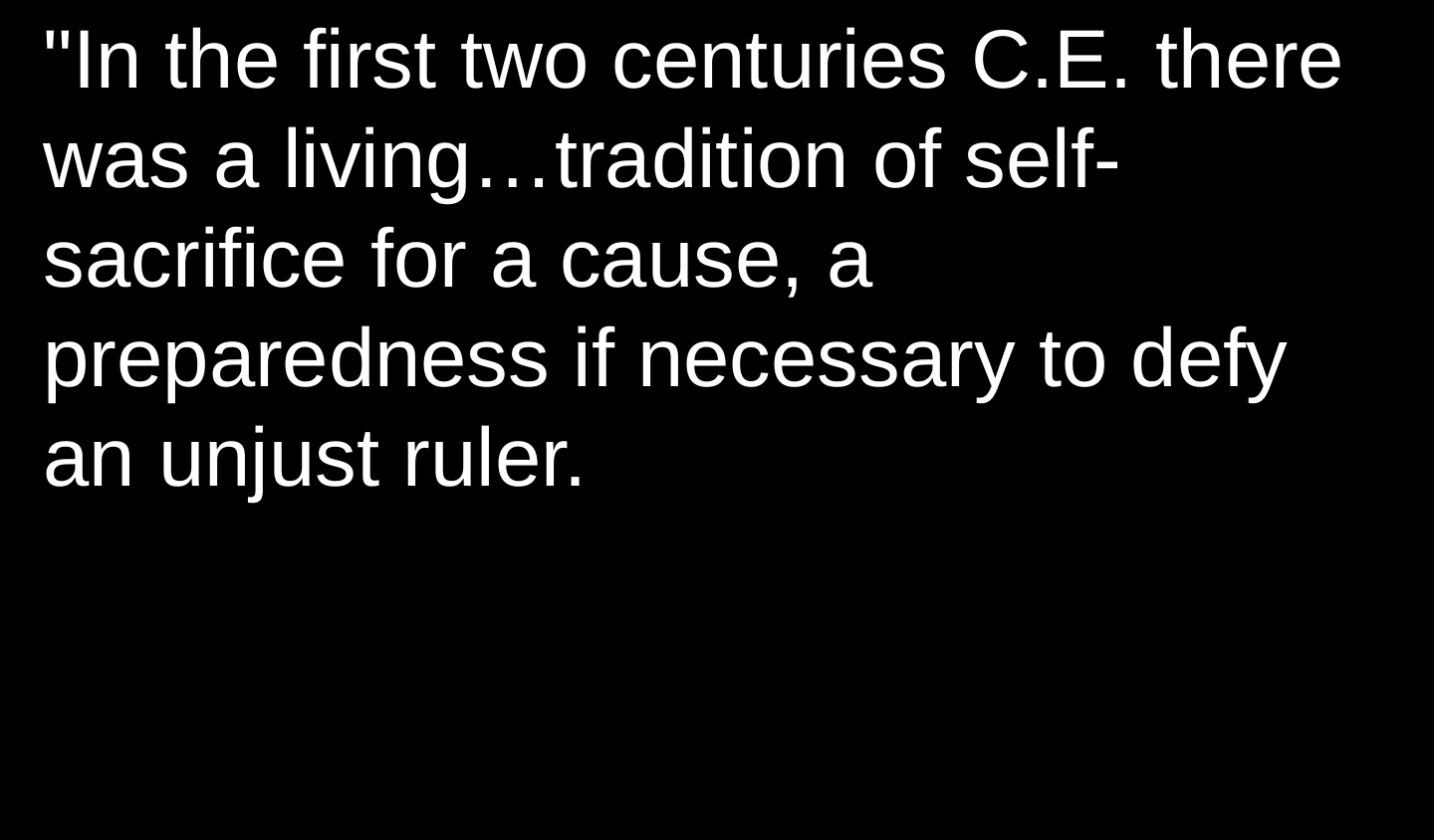

"In the first two centuries C.E. there was a living…tradition of self-sacrifice for a cause, a preparedness if necessary to defy an unjust ruler.